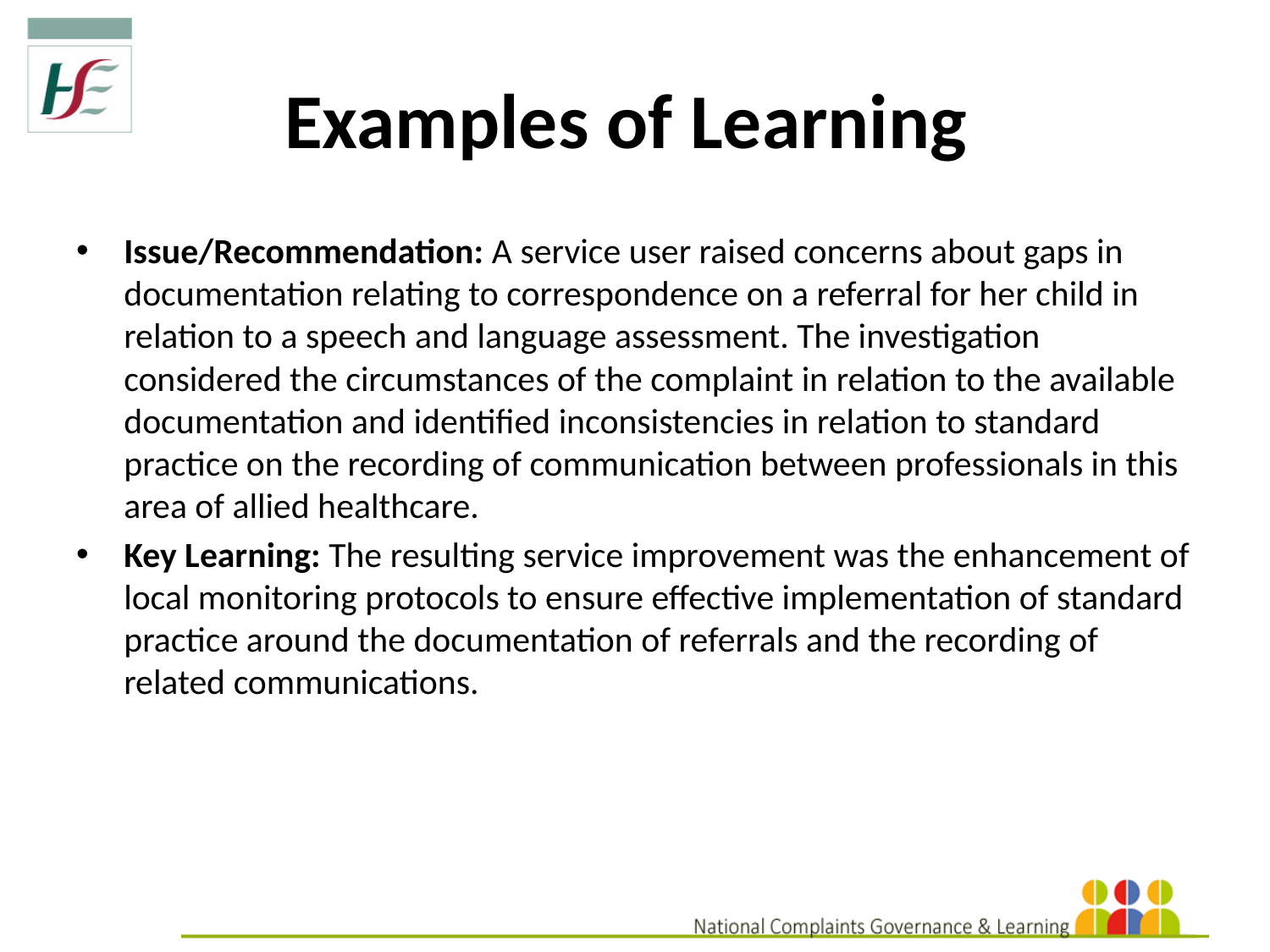

# Examples of Learning
Issue/Recommendation: A service user raised concerns about gaps in documentation relating to correspondence on a referral for her child in relation to a speech and language assessment. The investigation considered the circumstances of the complaint in relation to the available documentation and identified inconsistencies in relation to standard practice on the recording of communication between professionals in this area of allied healthcare.
Key Learning: The resulting service improvement was the enhancement of local monitoring protocols to ensure effective implementation of standard practice around the documentation of referrals and the recording of related communications.